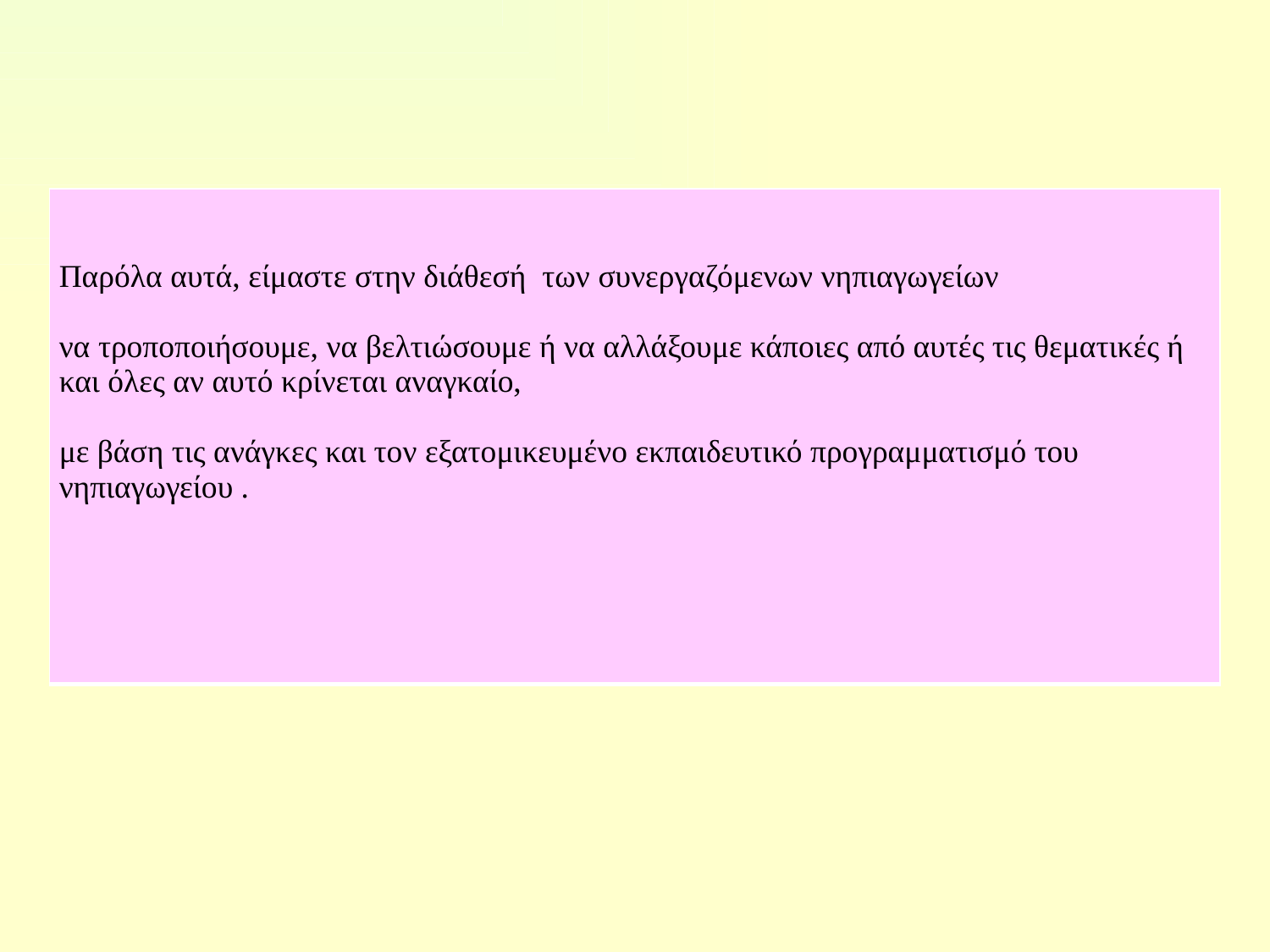

#
| Παρόλα αυτά, είμαστε στην διάθεσή των συνεργαζόμενων νηπιαγωγείων να τροποποιήσουμε, να βελτιώσουμε ή να αλλάξουμε κάποιες από αυτές τις θεματικές ή και όλες αν αυτό κρίνεται αναγκαίο, με βάση τις ανάγκες και τον εξατομικευμένο εκπαιδευτικό προγραμματισμό του νηπιαγωγείου . |
| --- |